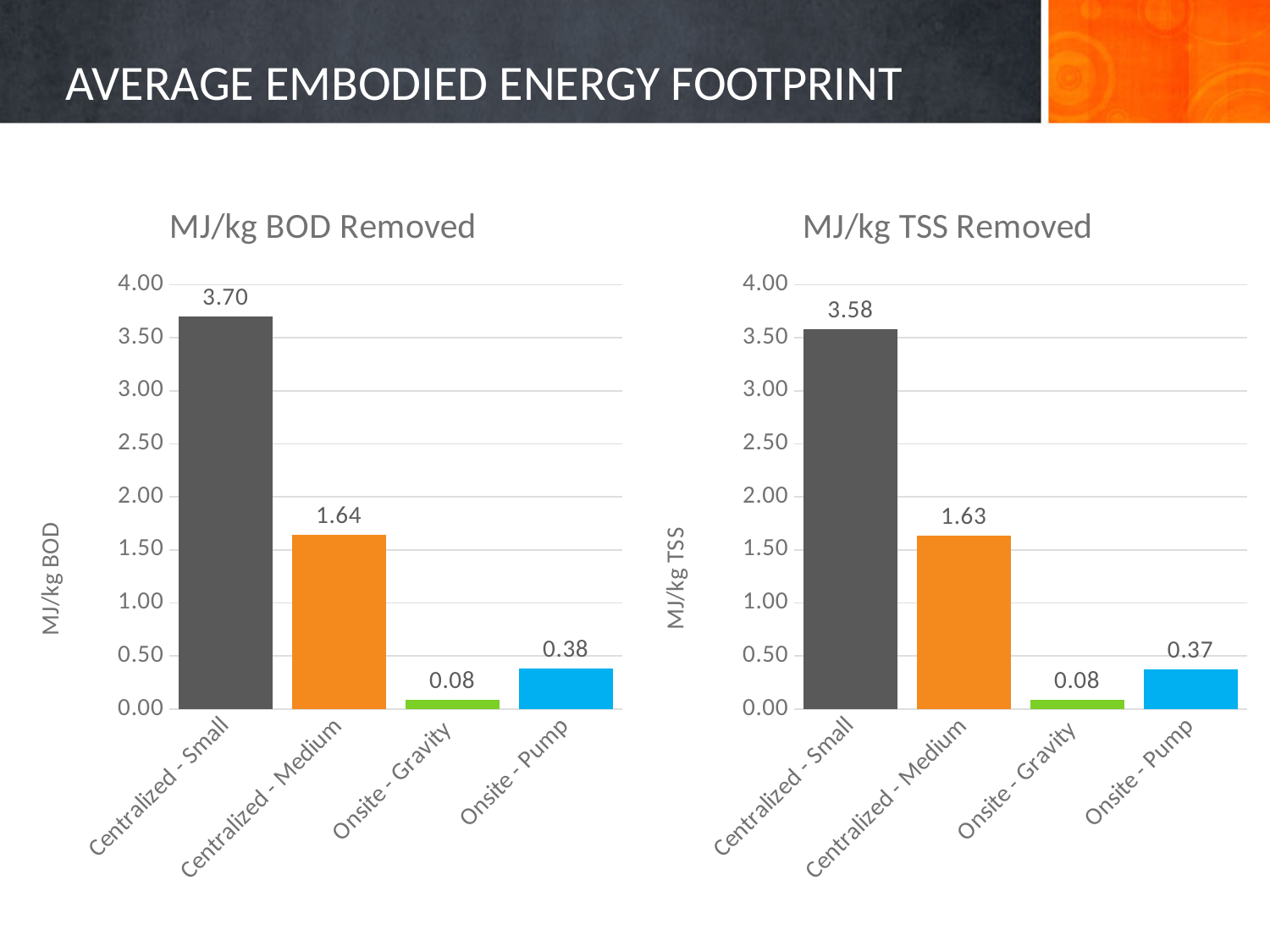

# Average Embodied Energy Footprint

### Chart: MJ/kg BOD Removed

| Category | MJ/kg BOD |
|---|---|
| Centralized - Small | 3.7 |
| Centralized - Medium | 1.64 |
| Onsite - Gravity  | 0.084 |
| Onsite - Pump | 0.381 |

### Chart: MJ/kg TSS Removed

| Category | MJ/kg TSS |
|---|---|
| Centralized - Small | 3.581 |
| Centralized - Medium | 1.633 |
| Onsite - Gravity  | 0.082 |
| Onsite - Pump | 0.372 |